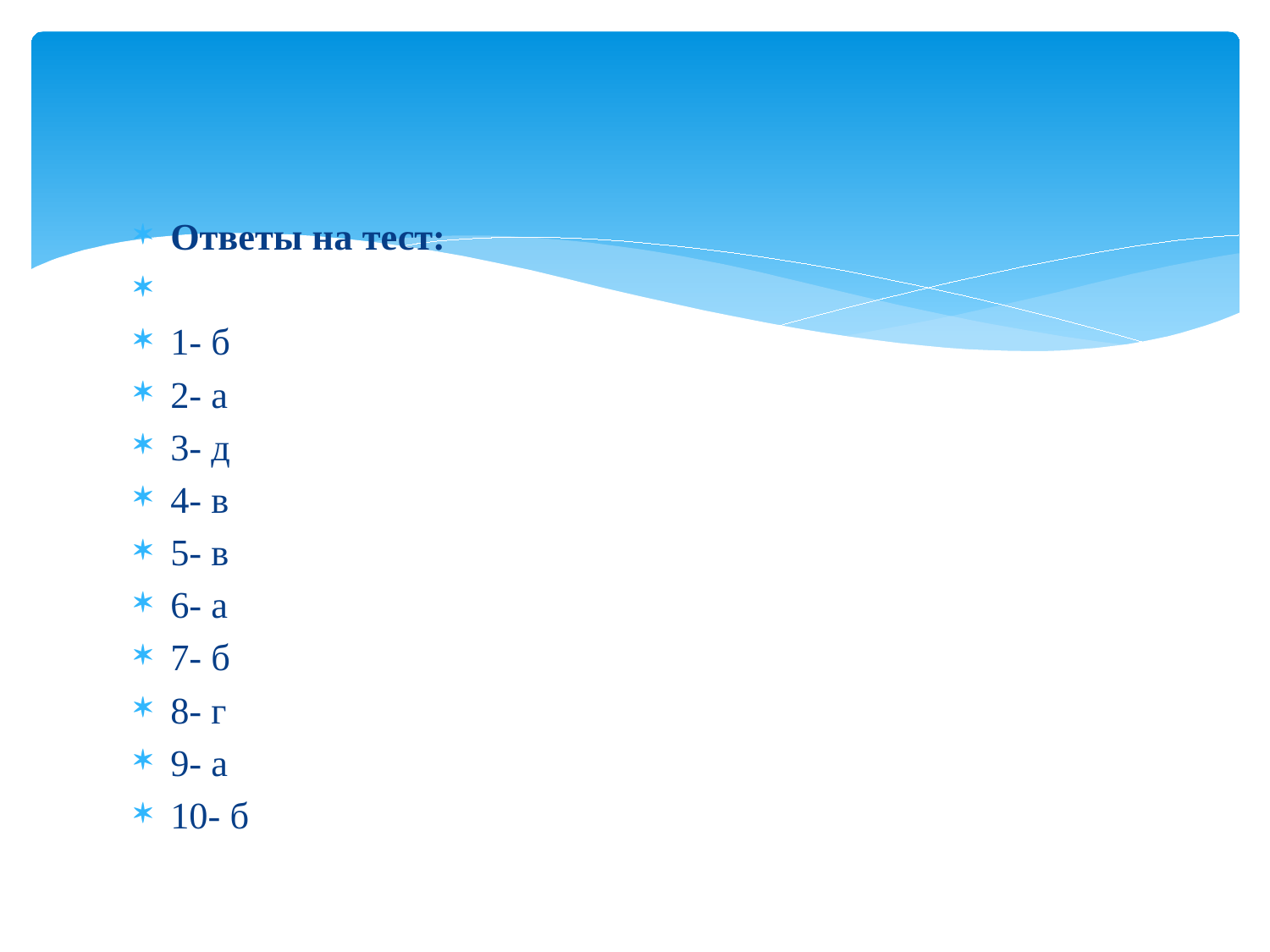

Ответы на тест:

1- б
2- а
3- д
4- в
5- в
6- а
7- б
8- г
9- а
10- б